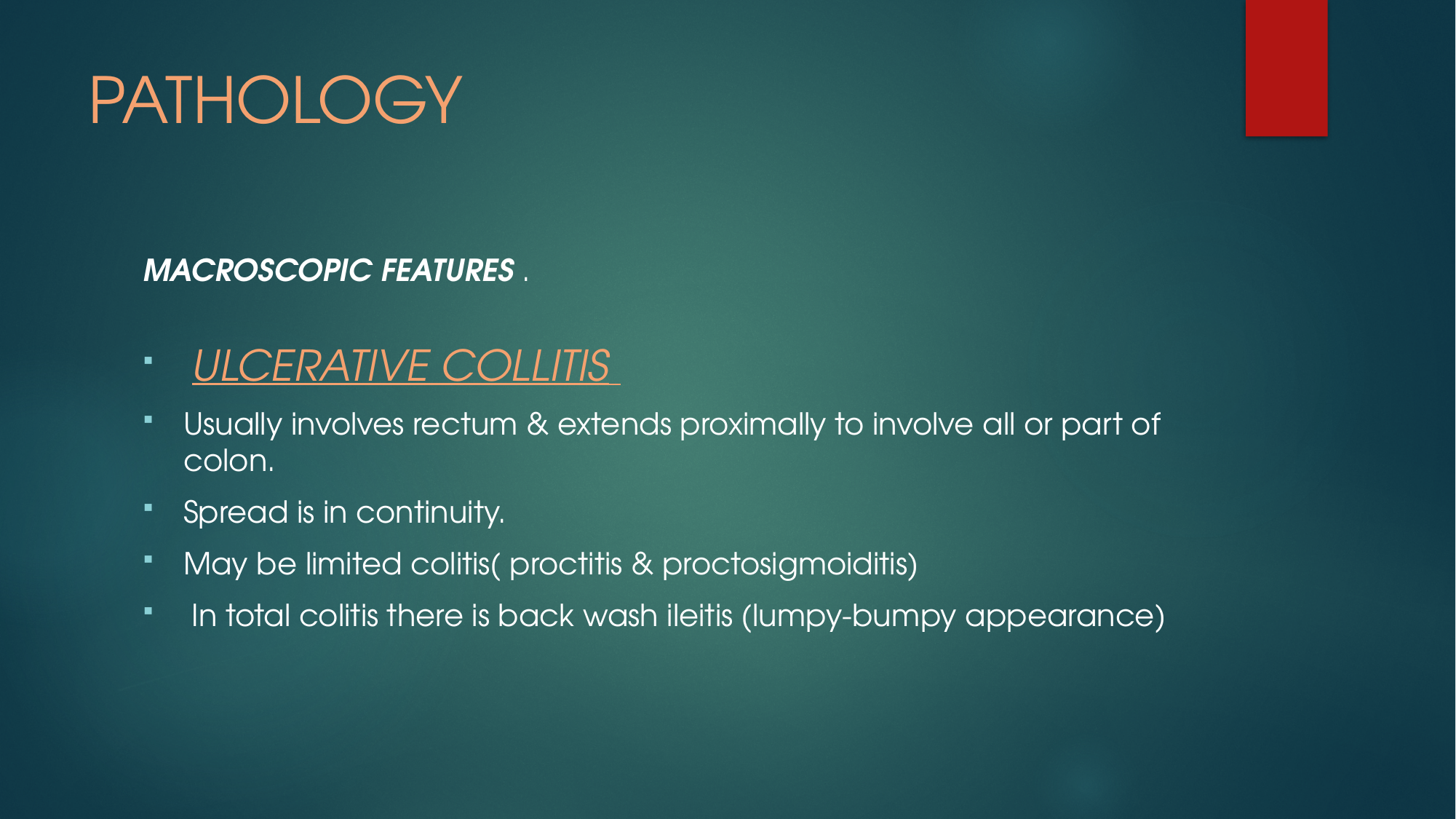

# PATHOLOGY
MACROSCOPIC FEATURES .
 ULCERATIVE COLLITIS
Usually involves rectum & extends proximally to involve all or part of colon.
Spread is in continuity.
May be limited colitis( proctitis & proctosigmoiditis)
 In total colitis there is back wash ileitis (lumpy-bumpy appearance)